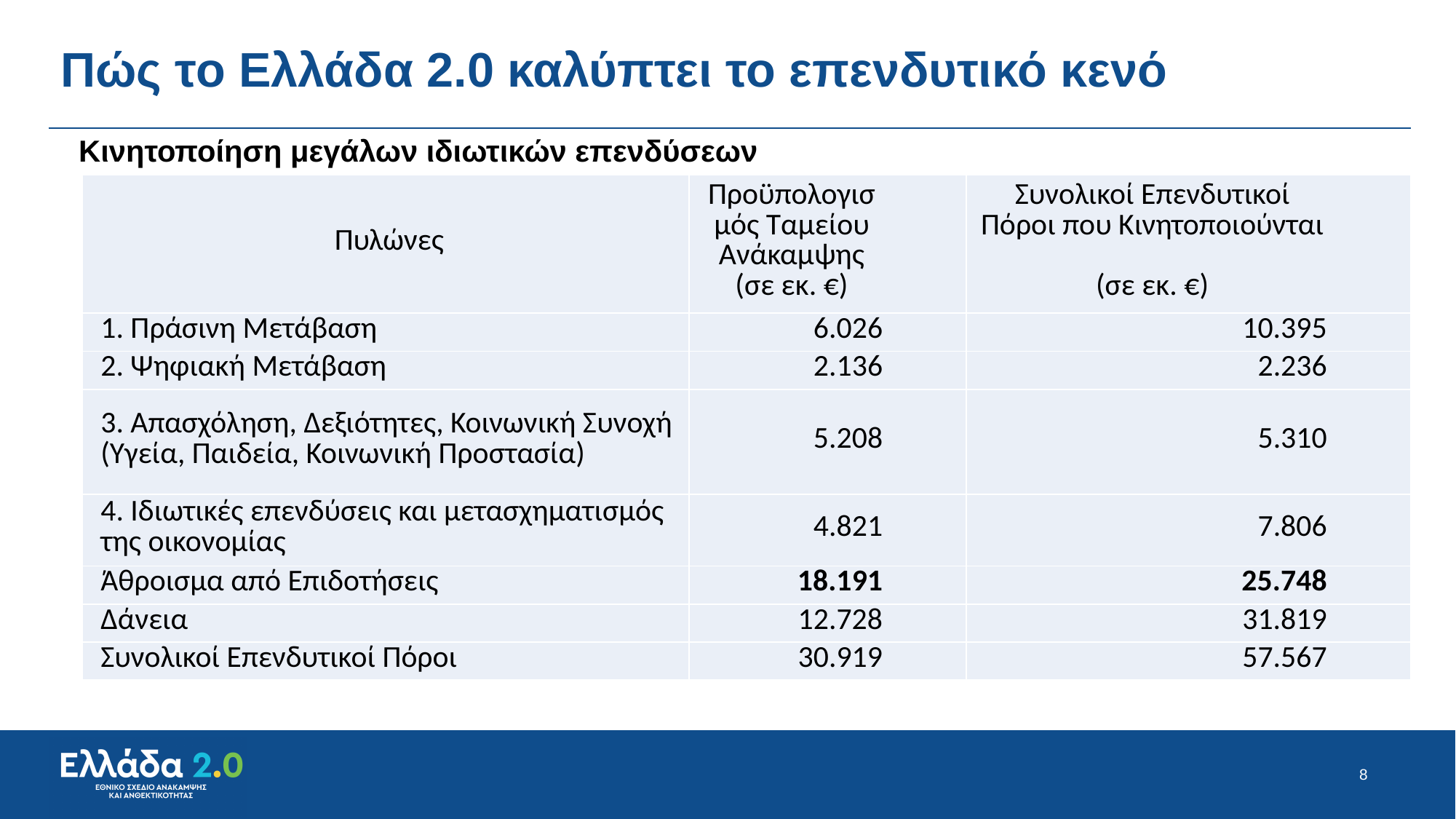

# Πώς το Ελλάδα 2.0 καλύπτει το επενδυτικό κενό
Κινητοποίηση μεγάλων ιδιωτικών επενδύσεων
| Πυλώνες | Προϋπολογισμός Ταμείου Ανάκαμψης (σε εκ. €) | Συνολικοί Επενδυτικοί Πόροι που Κινητοποιούνται (σε εκ. €) |
| --- | --- | --- |
| 1. Πράσινη Μετάβαση | 6.026 | 10.395 |
| 2. Ψηφιακή Μετάβαση | 2.136 | 2.236 |
| 3. Απασχόληση, Δεξιότητες, Κοινωνική Συνοχή (Υγεία, Παιδεία, Κοινωνική Προστασία) | 5.208 | 5.310 |
| 4. Ιδιωτικές επενδύσεις και μετασχηματισμός της οικονομίας | 4.821 | 7.806 |
| Άθροισμα από Επιδοτήσεις | 18.191 | 25.748 |
| Δάνεια | 12.728 | 31.819 |
| Συνολικοί Επενδυτικοί Πόροι | 30.919 | 57.567 |
8